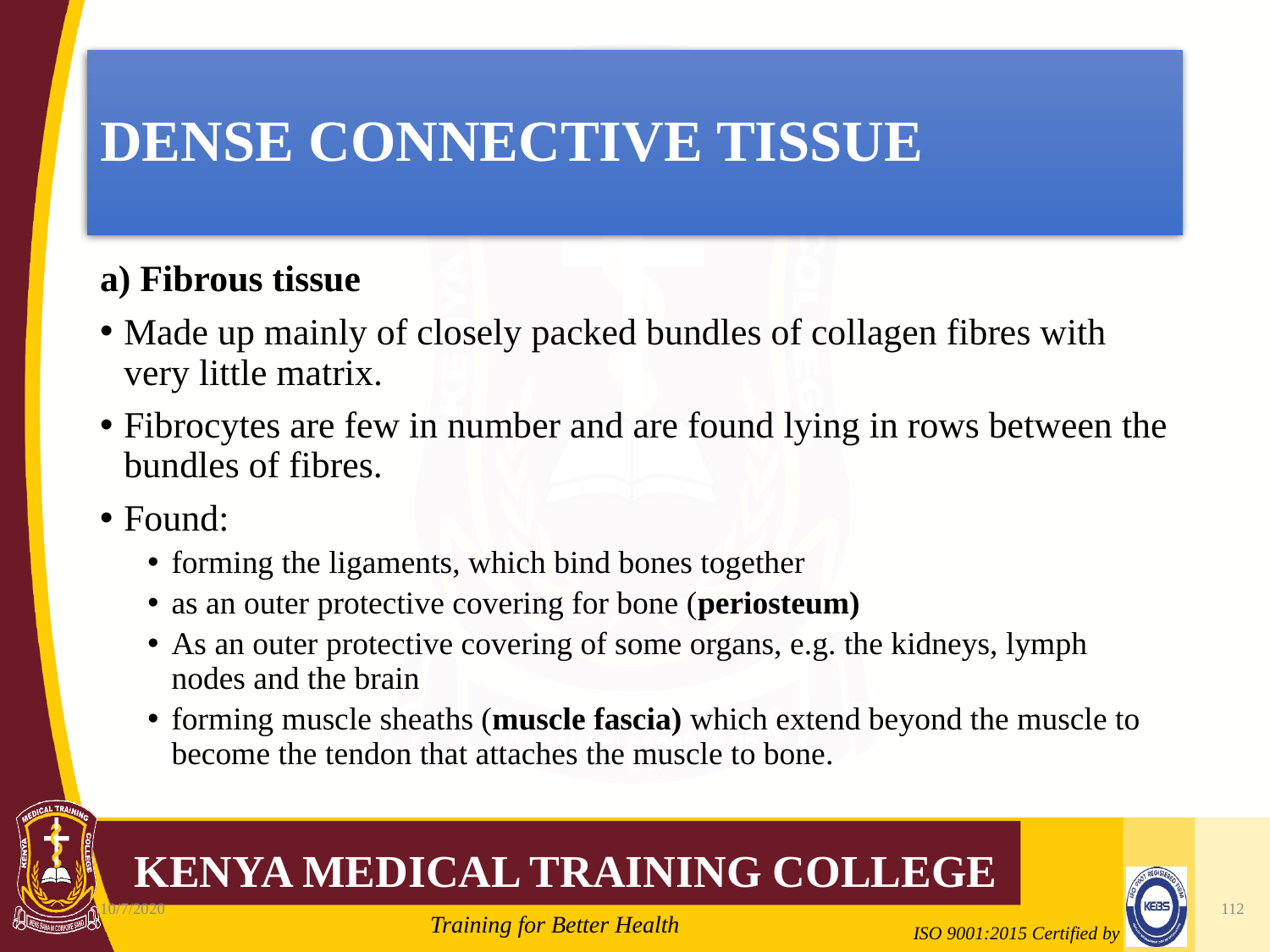

# DENSE CONNECTIVE TISSUE
a) Fibrous tissue
Made up mainly of closely packed bundles of collagen fibres with very little matrix.
Fibrocytes are few in number and are found lying in rows between the bundles of fibres.
Found:
forming the ligaments, which bind bones together
as an outer protective covering for bone (periosteum)
As an outer protective covering of some organs, e.g. the kidneys, lymph nodes and the brain
forming muscle sheaths (muscle fascia) which extend beyond the muscle to become the tendon that attaches the muscle to bone.

10/7/2020
112